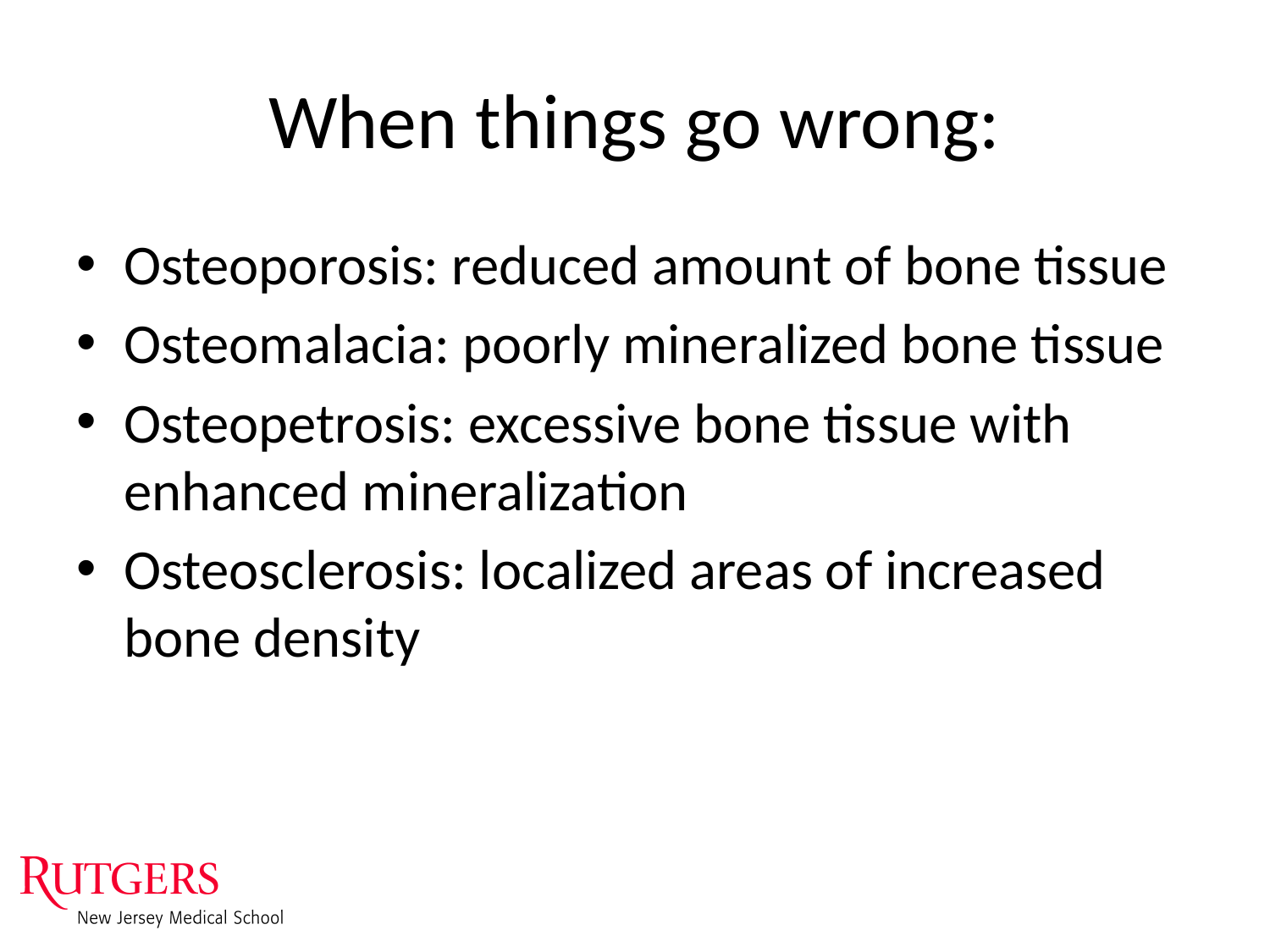

# When things go wrong:
Osteoporosis: reduced amount of bone tissue
Osteomalacia: poorly mineralized bone tissue
Osteopetrosis: excessive bone tissue with enhanced mineralization
Osteosclerosis: localized areas of increased bone density